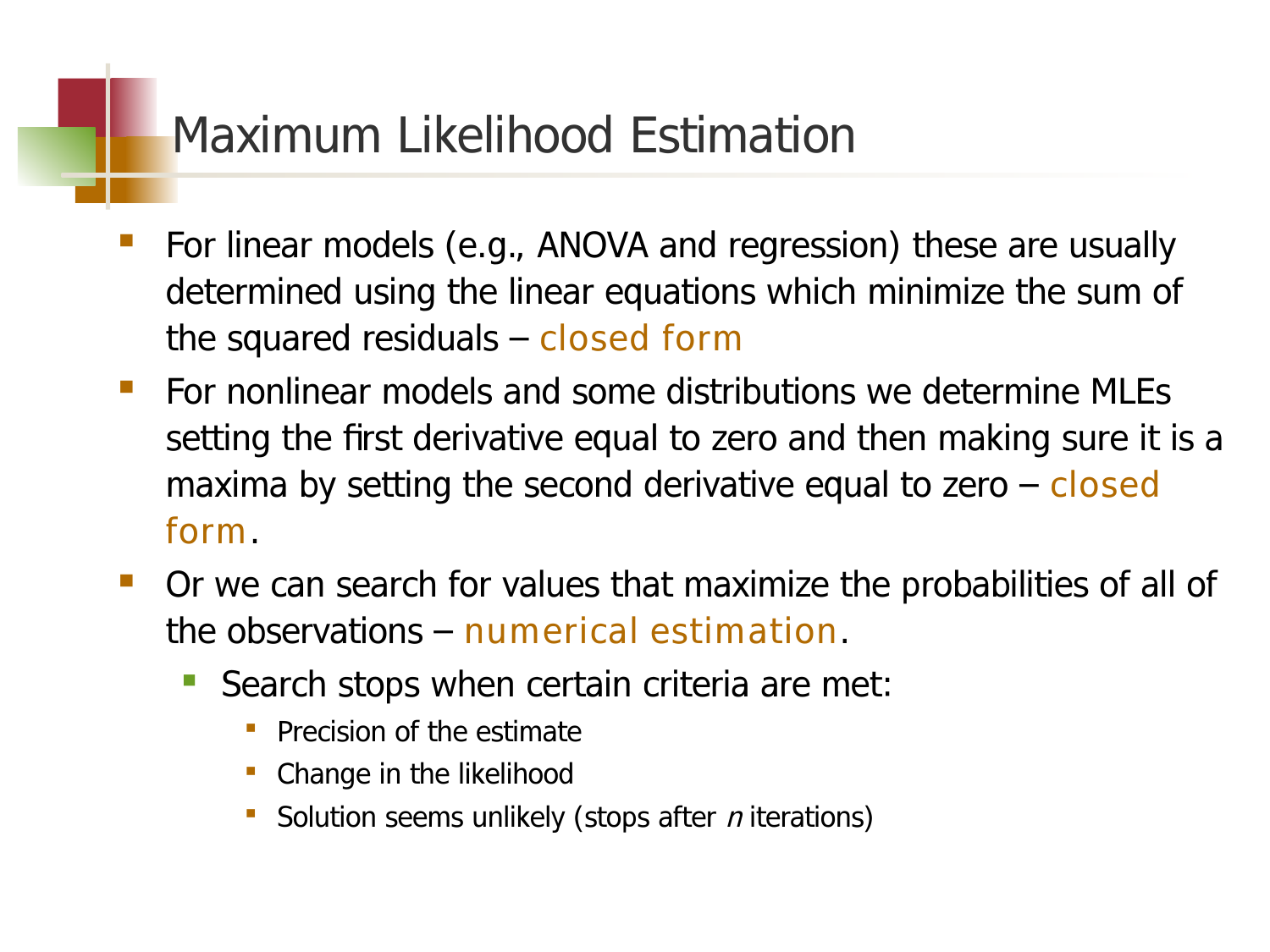

# Maximum Likelihood Estimation
For linear models (e.g., ANOVA and regression) these are usually determined using the linear equations which minimize the sum of the squared residuals – closed form
For nonlinear models and some distributions we determine MLEs setting the first derivative equal to zero and then making sure it is a maxima by setting the second derivative equal to zero – closed form.
Or we can search for values that maximize the probabilities of all of the observations – numerical estimation.
Search stops when certain criteria are met:
Precision of the estimate
Change in the likelihood
Solution seems unlikely (stops after n iterations)